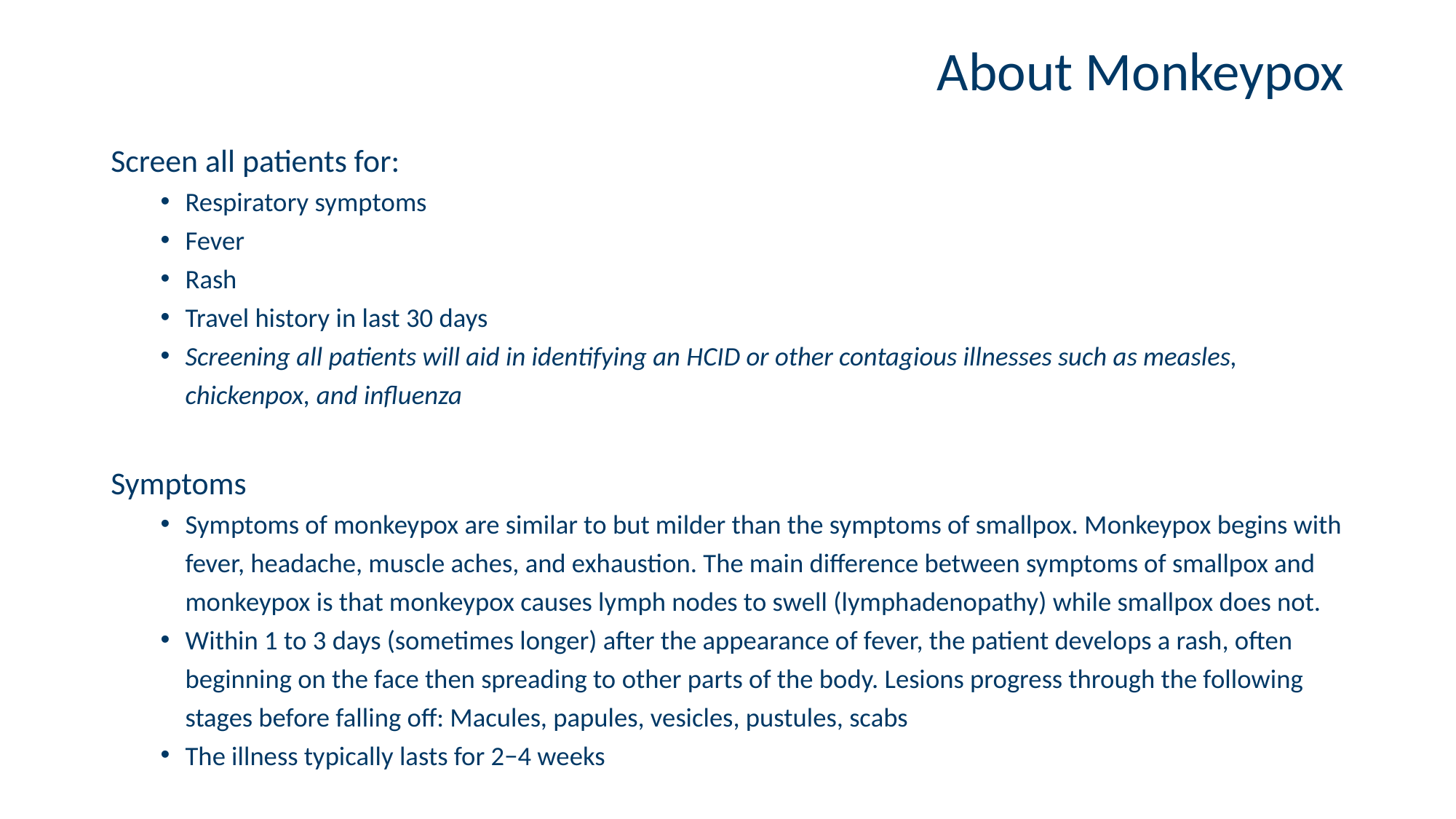

# About Monkeypox
Screen all patients for:
Respiratory symptoms
Fever
Rash
Travel history in last 30 days
Screening all patients will aid in identifying an HCID or other contagious illnesses such as measles, chickenpox, and influenza
Symptoms
Symptoms of monkeypox are similar to but milder than the symptoms of smallpox. Monkeypox begins with fever, headache, muscle aches, and exhaustion. The main difference between symptoms of smallpox and monkeypox is that monkeypox causes lymph nodes to swell (lymphadenopathy) while smallpox does not.
Within 1 to 3 days (sometimes longer) after the appearance of fever, the patient develops a rash, often beginning on the face then spreading to other parts of the body. Lesions progress through the following stages before falling off: Macules, papules, vesicles, pustules, scabs
The illness typically lasts for 2−4 weeks